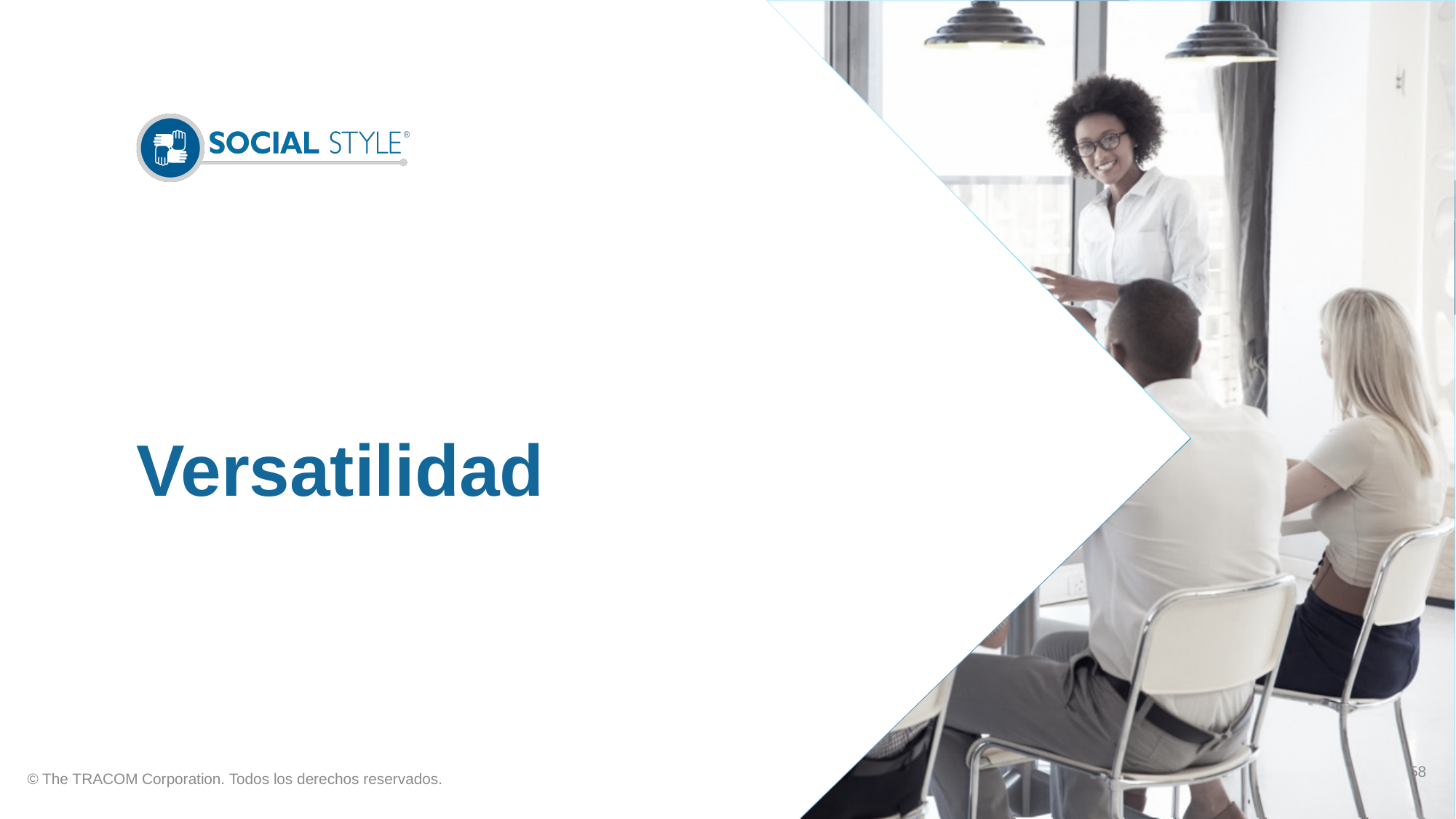

# Versatilidad
58
© The TRACOM Corporation. Todos los derechos reservados.